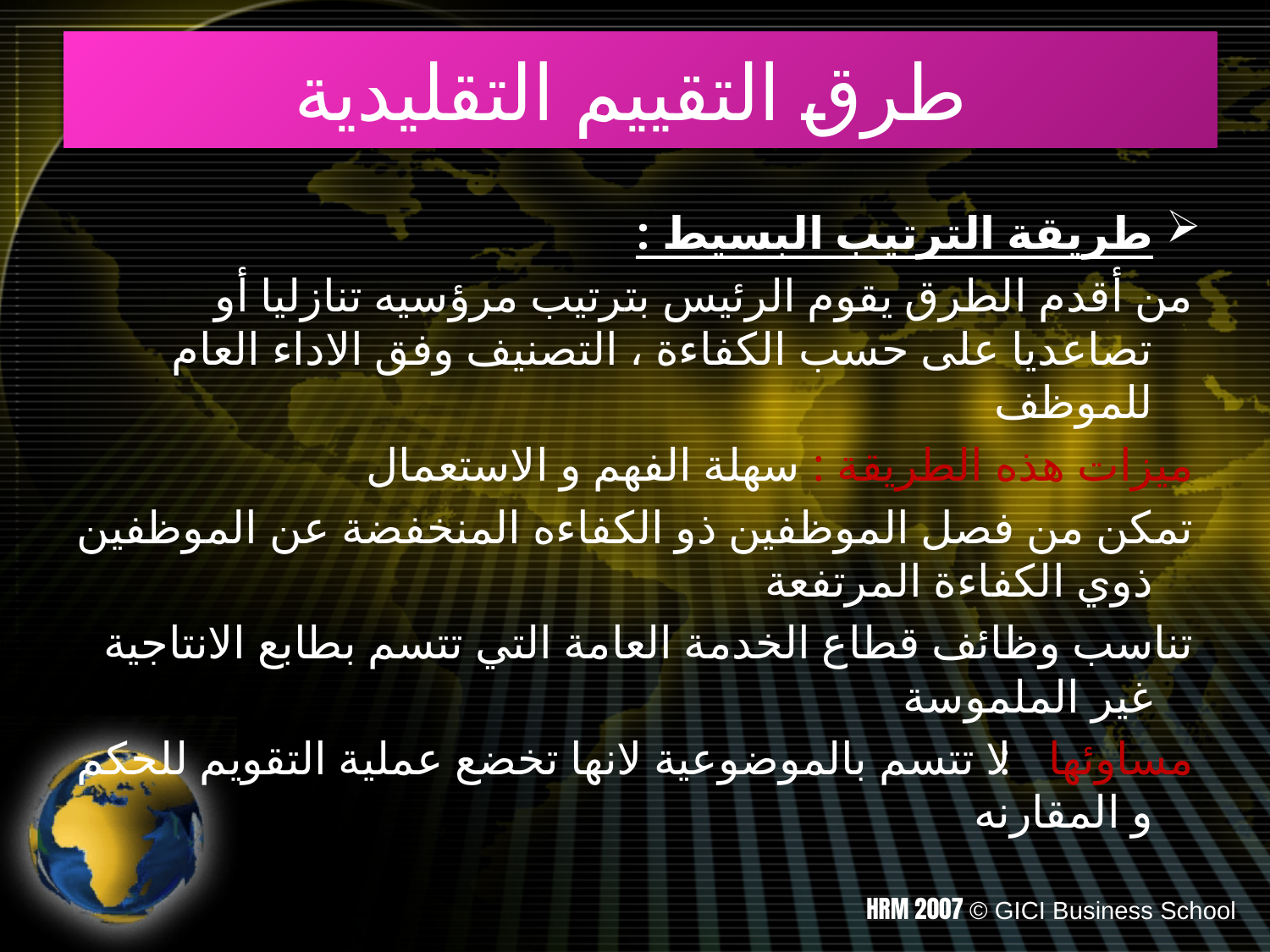

# طرق التقييم التقليدية
طريقة الترتيب البسيط :
من أقدم الطرق يقوم الرئيس بترتيب مرؤسيه تنازليا أو تصاعديا على حسب الكفاءة ، التصنيف وفق الاداء العام للموظف
ميزات هذه الطريقة : سهلة الفهم و الاستعمال
تمكن من فصل الموظفين ذو الكفاءه المنخفضة عن الموظفين ذوي الكفاءة المرتفعة
تناسب وظائف قطاع الخدمة العامة التي تتسم بطابع الانتاجية غير الملموسة
مساوئها : لا تتسم بالموضوعية لانها تخضع عملية التقويم للحكم و المقارنه